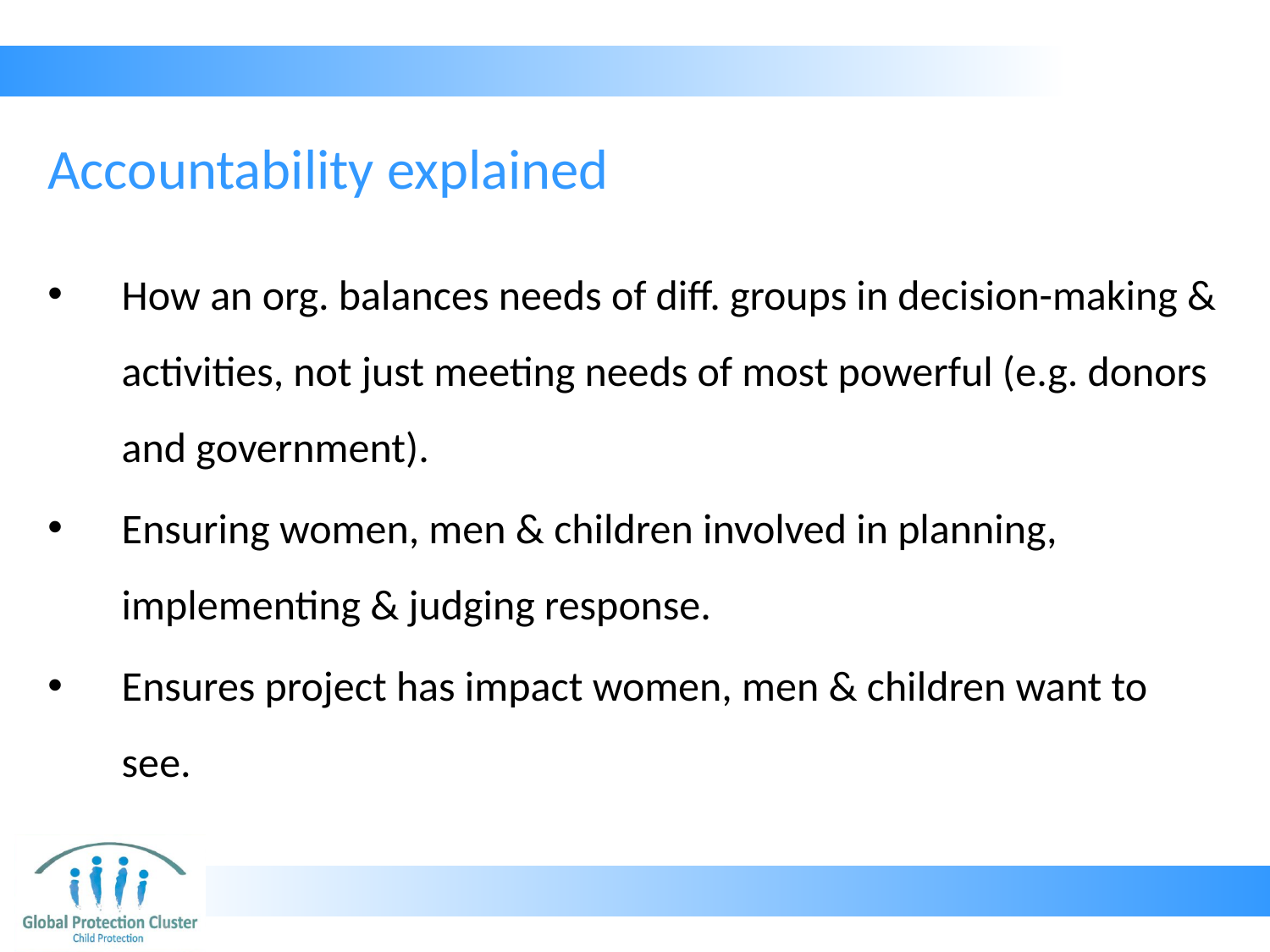

# Accountability explained
How an org. balances needs of diff. groups in decision-making & activities, not just meeting needs of most powerful (e.g. donors and government).
Ensuring women, men & children involved in planning, implementing & judging response.
Ensures project has impact women, men & children want to see.